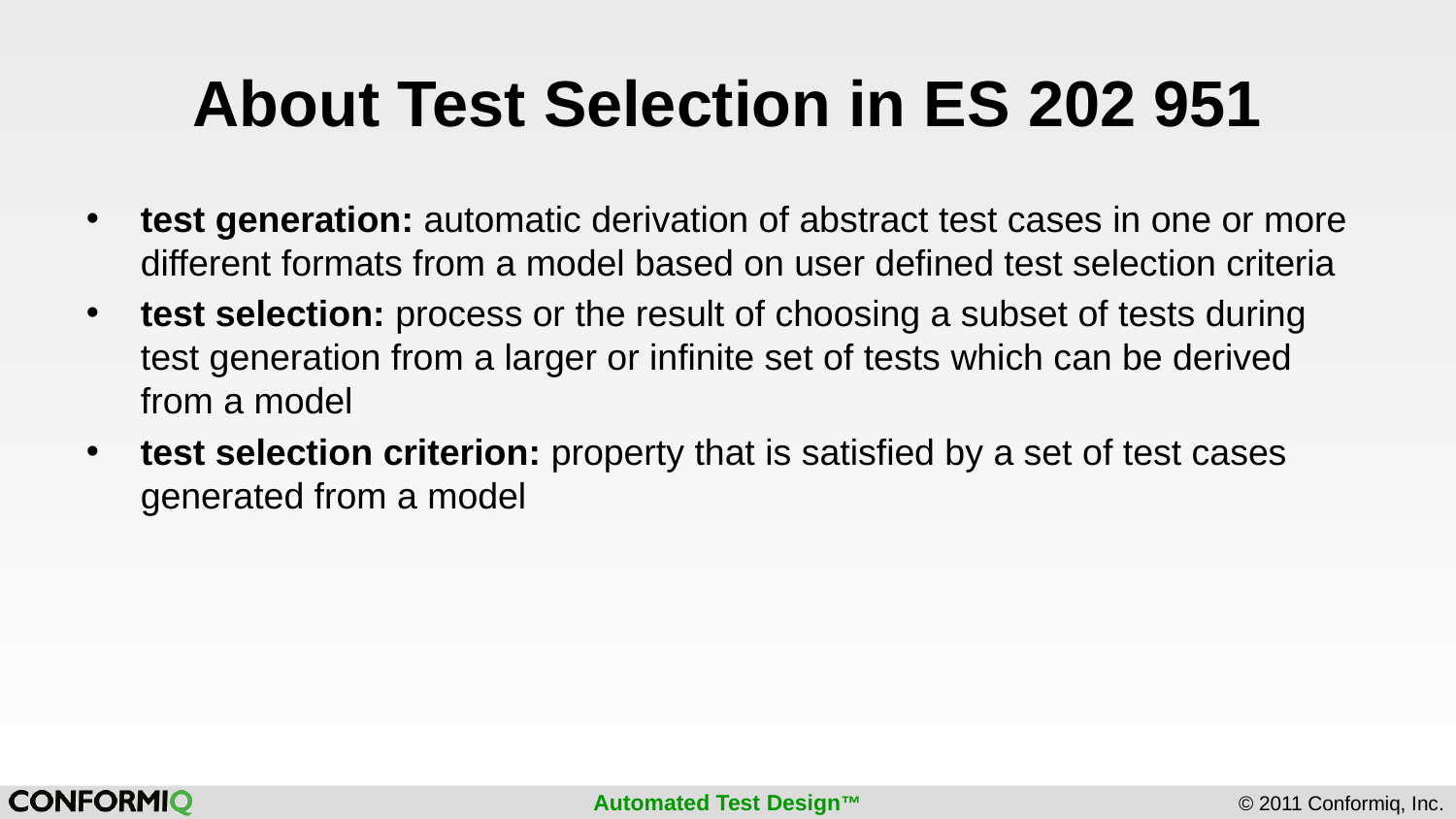

# About Test Selection in ES 202 951
test generation: automatic derivation of abstract test cases in one or more different formats from a model based on user defined test selection criteria
test selection: process or the result of choosing a subset of tests during test generation from a larger or infinite set of tests which can be derived from a model
test selection criterion: property that is satisfied by a set of test cases generated from a model